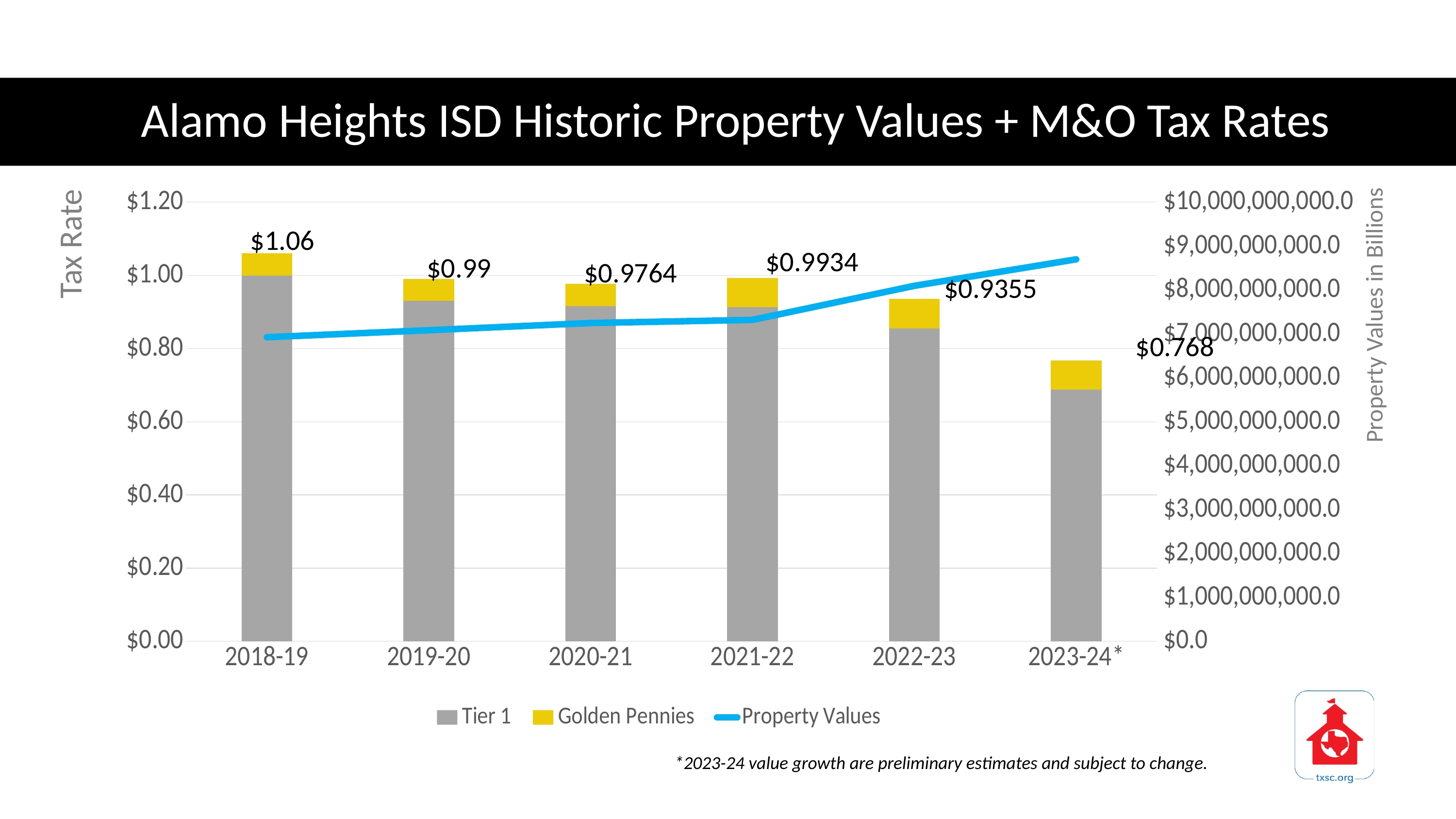

# Alamo Heights ISD Historic Property Values + M&O Tax Rates

### Chart

| Category | Tier 1 | Golden Pennies | Property Values |
|---|---|---|---|
| 2018-19 | 1.0 | 0.06 | 6925206099.0 |
| 2019-20 | 0.93 | 0.06 | 7084052542.0 |
| 2020-21 | 0.9164 | 0.06 | 7249058363.0 |
| 2021-22 | 0.9134 | 0.08 | 7319513828.0 |
| 2022-23 | 0.8555 | 0.08 | 8095868961.0 |
| 2023-24* | 0.688 | 0.08 | 8698559778.0 |
Tax Rate
Property Values in Billions
$1.06
$0.9934
$0.99
$0.9764
$0.9355
$0.768

*2023-24 value growth are preliminary estimates and subject to change.